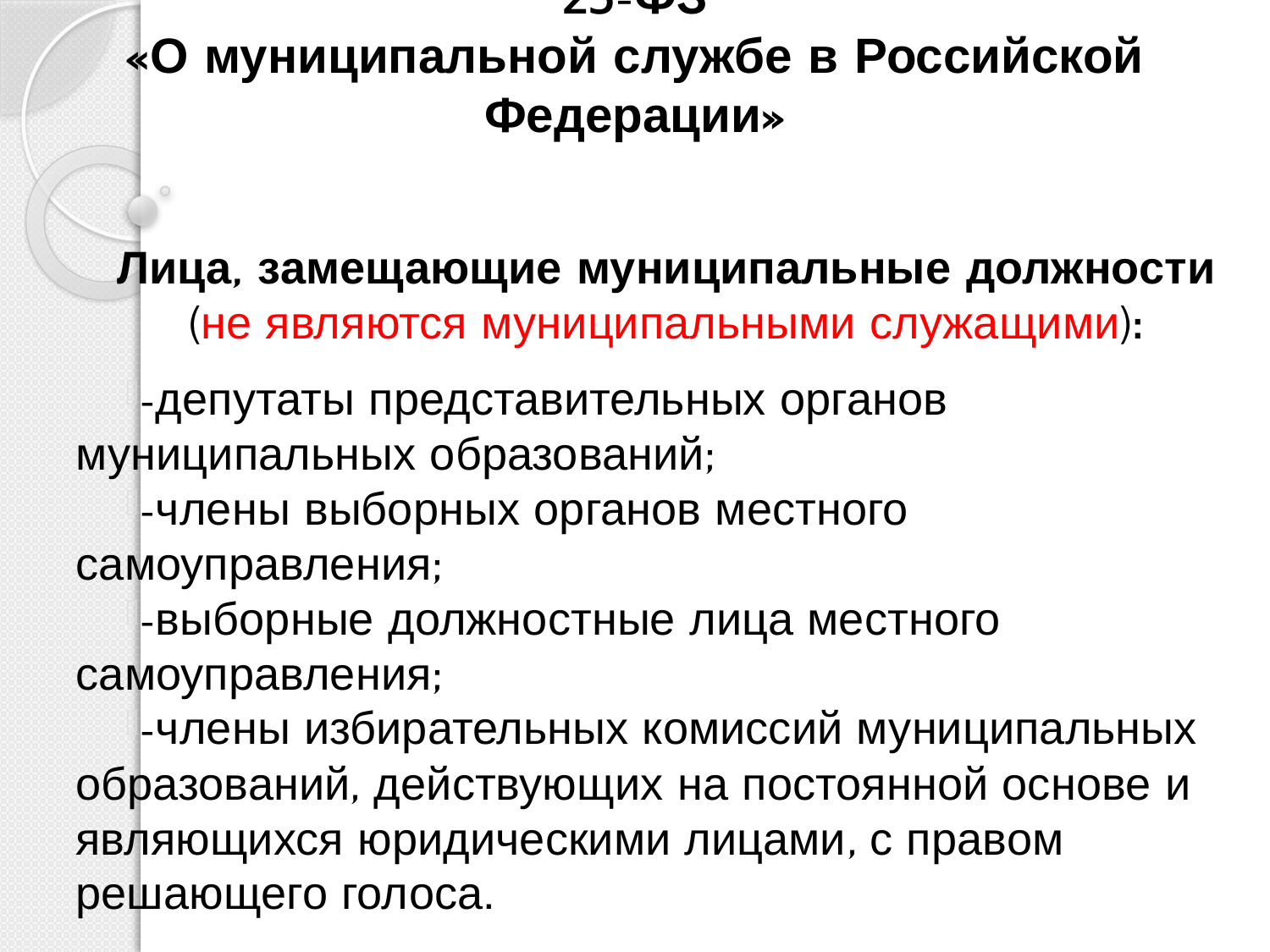

# Статья 1 Федерального закона от 02.03.2007 № 25-ФЗ «О муниципальной службе в Российской Федерации»
 Лица, замещающие муниципальные должности
(не являются муниципальными служащими):

-депутаты представительных органов муниципальных образований;
-члены выборных органов местного самоуправления;
-выборные должностные лица местного самоуправления;
-члены избирательных комиссий муниципальных образований, действующих на постоянной основе и являющихся юридическими лицами, с правом решающего голоса.